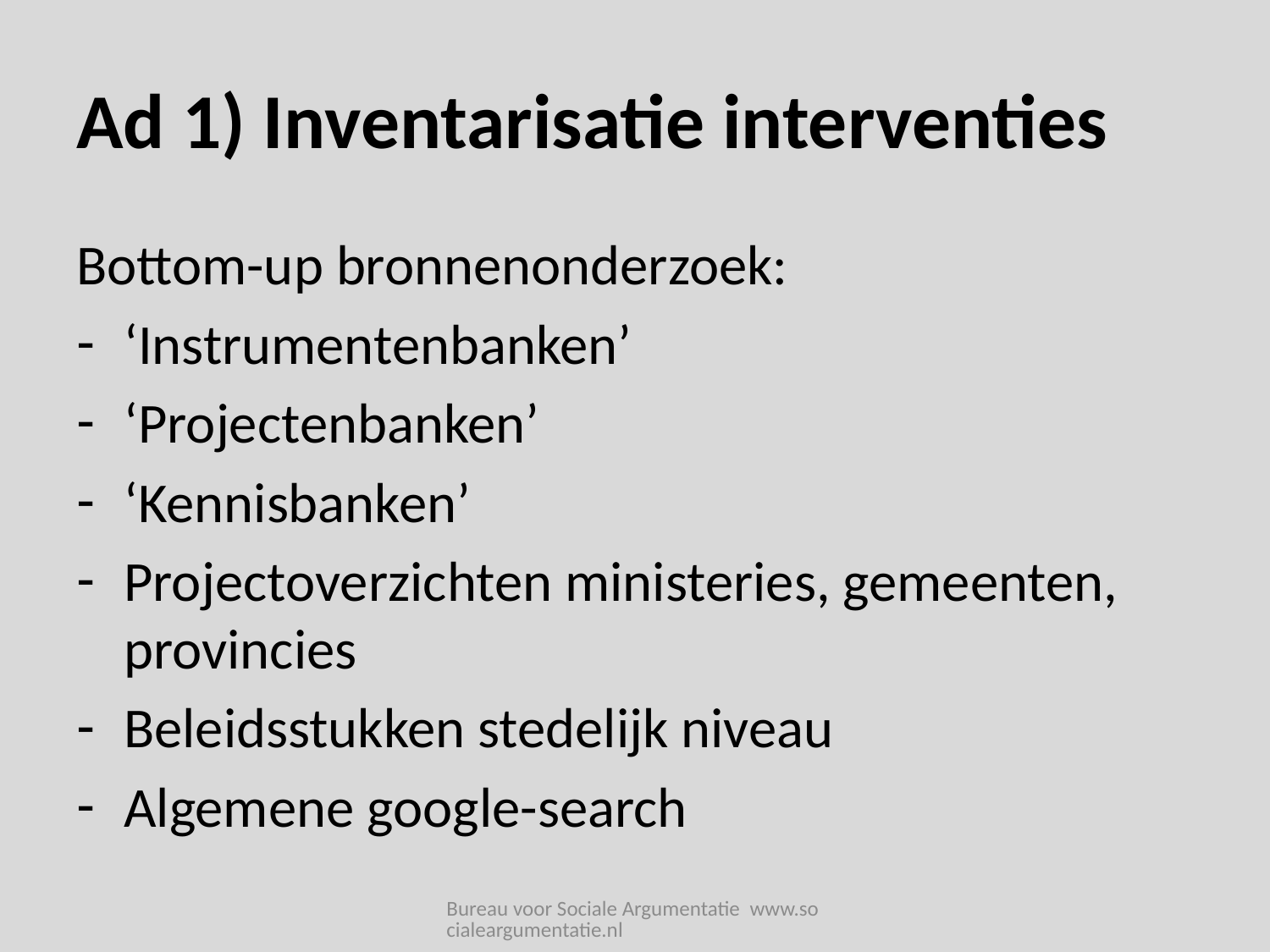

# Ad 1) Inventarisatie interventies
Bottom-up bronnenonderzoek:
‘Instrumentenbanken’
‘Projectenbanken’
‘Kennisbanken’
Projectoverzichten ministeries, gemeenten, provincies
Beleidsstukken stedelijk niveau
Algemene google-search
Bureau voor Sociale Argumentatie  www.socialeargumentatie.nl